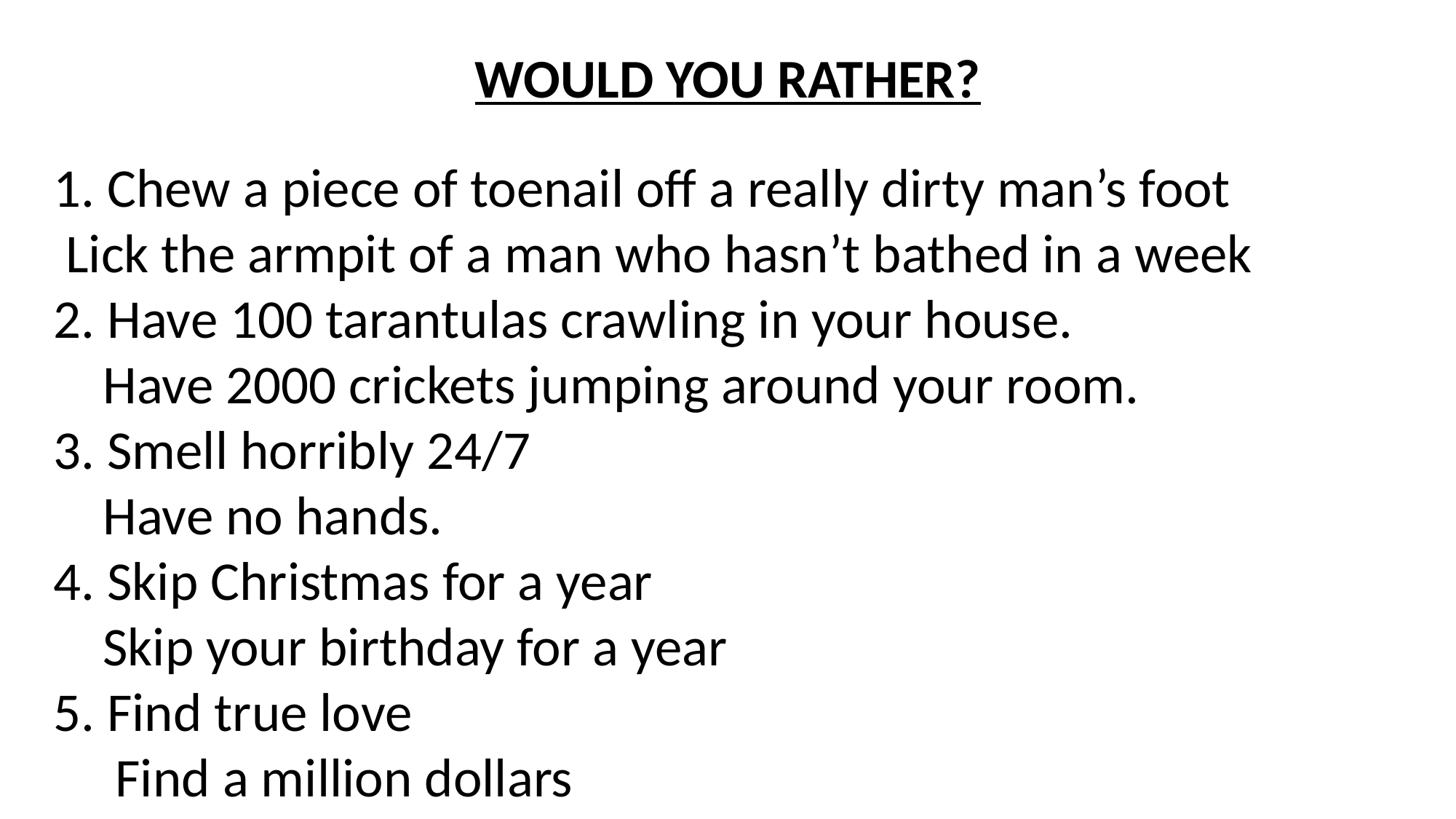

WOULD YOU RATHER?

1. Chew a piece of toenail off a really dirty man’s foot
 Lick the armpit of a man who hasn’t bathed in a week
2. Have 100 tarantulas crawling in your house.
    Have 2000 crickets jumping around your room.
3. Smell horribly 24/7
    Have no hands.
4. Skip Christmas for a year
    Skip your birthday for a year
5. Find true love
     Find a million dollars